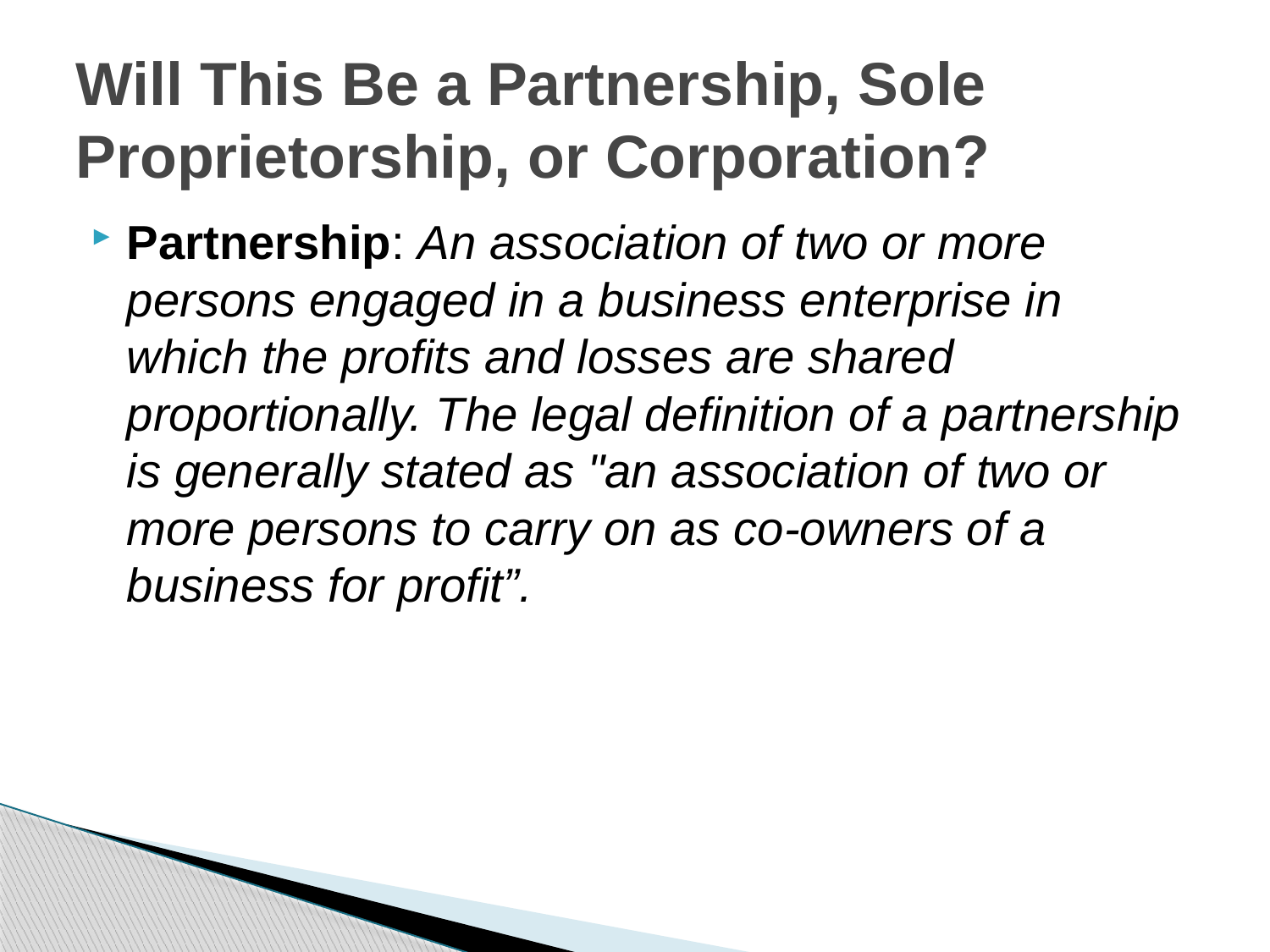

# Will This Be a Partnership, Sole Proprietorship, or Corporation?
Partnership: An association of two or more persons engaged in a business enterprise in which the profits and losses are shared proportionally. The legal definition of a partnership is generally stated as "an association of two or more persons to carry on as co-owners of a business for profit”.